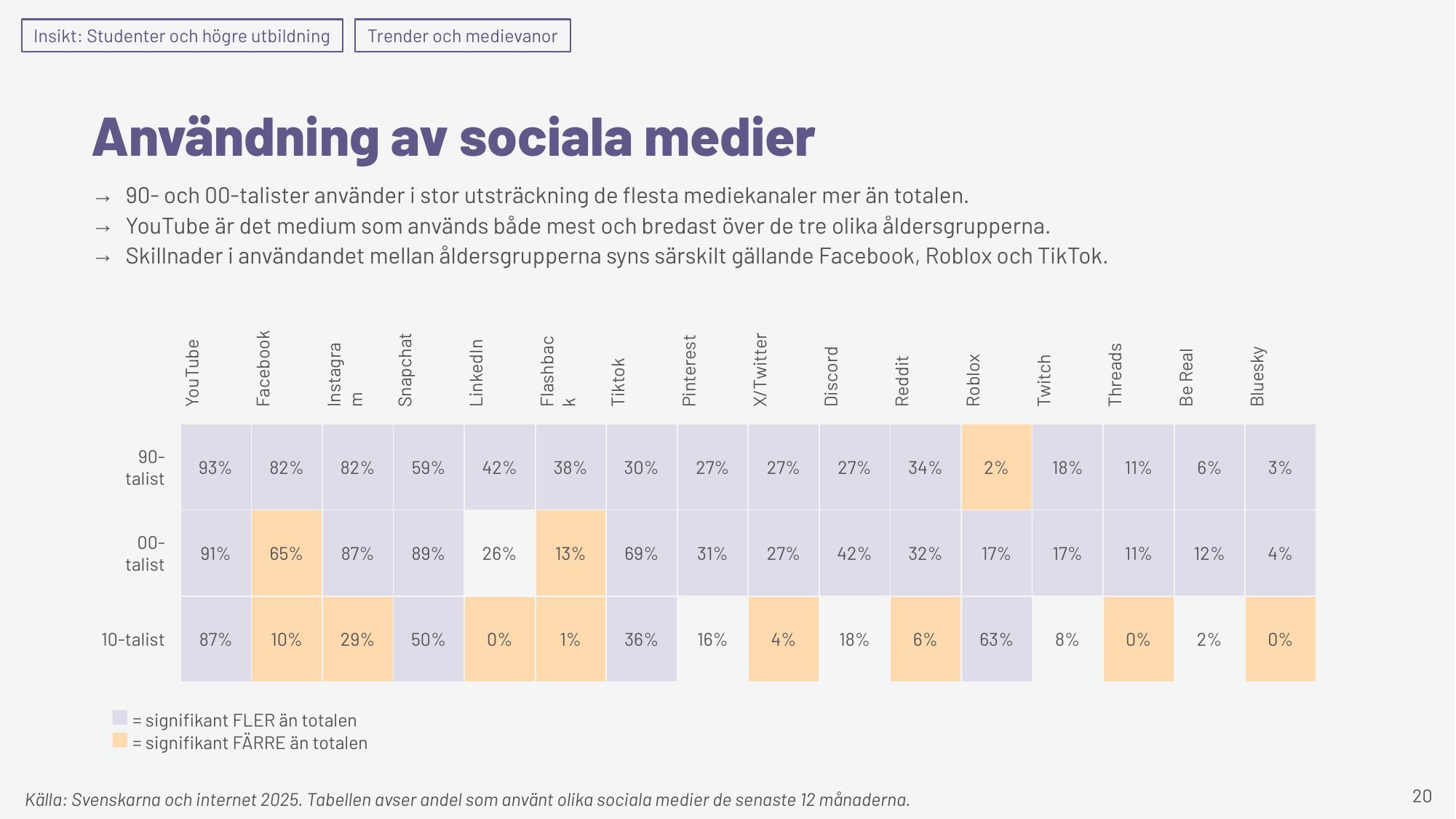

Insikt: Studenter och högre utbildning
Trender och medievanor
# Användning av sociala medier
90- och 00-talister använder i stor utsträckning de flesta mediekanaler mer än totalen.
YouTube är det medium som används både mest och bredast över de tre olika åldersgrupperna.
Skillnader i användandet mellan åldersgrupperna syns särskilt gällande Facebook, Roblox och TikTok.
|  | YouTube | Facebook | Instagram | Snapchat | LinkedIn | Flashback | Tiktok | Pinterest | X/Twitter | Discord | Reddit | Roblox | Twitch | Threads | Be Real | Bluesky |
| --- | --- | --- | --- | --- | --- | --- | --- | --- | --- | --- | --- | --- | --- | --- | --- | --- |
| 90-talist | 93% | 82% | 82% | 59% | 42% | 38% | 30% | 27% | 27% | 27% | 34% | 2% | 18% | 11% | 6% | 3% |
| 00-talist | 91% | 65% | 87% | 89% | 26% | 13% | 69% | 31% | 27% | 42% | 32% | 17% | 17% | 11% | 12% | 4% |
| 10-talist | 87% | 10% | 29% | 50% | 0% | 1% | 36% | 16% | 4% | 18% | 6% | 63% | 8% | 0% | 2% | 0% |
■ = signifikant FLER än totalen
■ = signifikant FÄRRE än totalen
20
Källa: Svenskarna och internet 2025. Tabellen avser andel som använt olika sociala medier de senaste 12 månaderna.